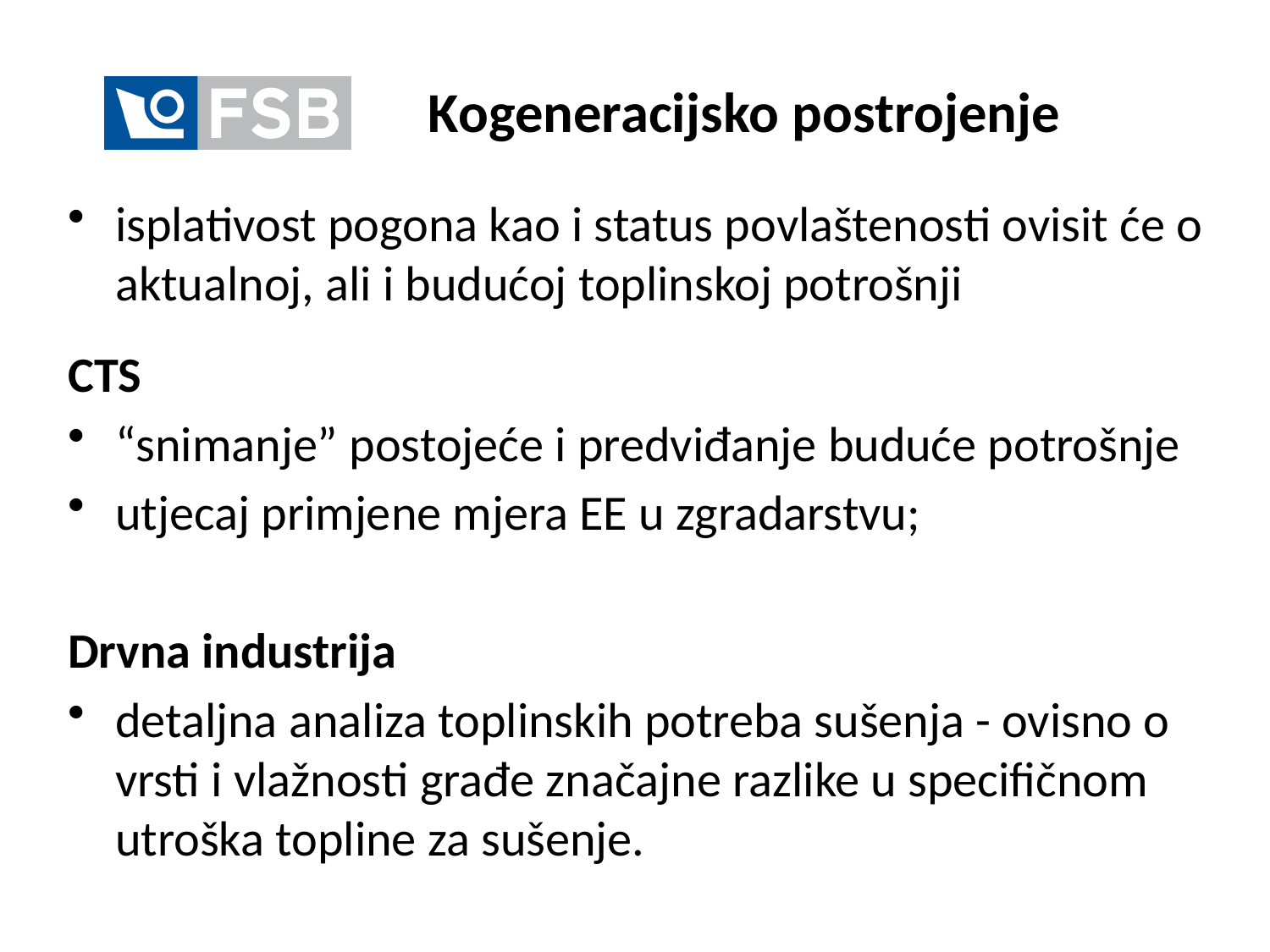

# Kogeneracijsko postrojenje
isplativost pogona kao i status povlaštenosti ovisit će o aktualnoj, ali i budućoj toplinskoj potrošnji
CTS
“snimanje” postojeće i predviđanje buduće potrošnje
utjecaj primjene mjera EE u zgradarstvu;

Drvna industrija
detaljna analiza toplinskih potreba sušenja - ovisno o vrsti i vlažnosti građe značajne razlike u specifičnom utroška topline za sušenje.